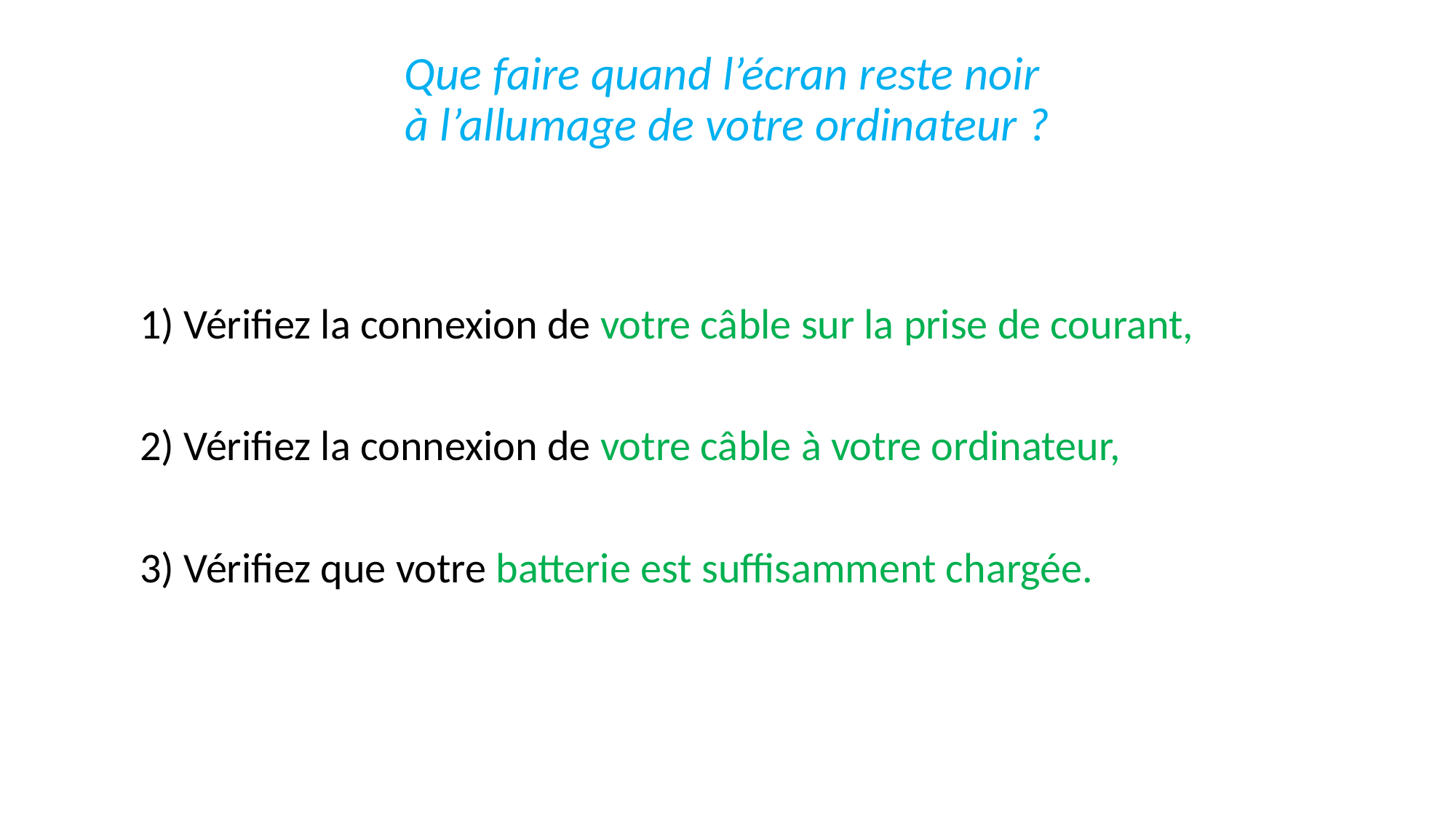

# Que faire quand l’écran reste noir à l’allumage de votre ordinateur ?

   1) Vérifiez la connexion de votre câble sur la prise de courant,

   2) Vérifiez la connexion de votre câble à votre ordinateur,

   3) Vérifiez que votre batterie est suffisamment chargée.